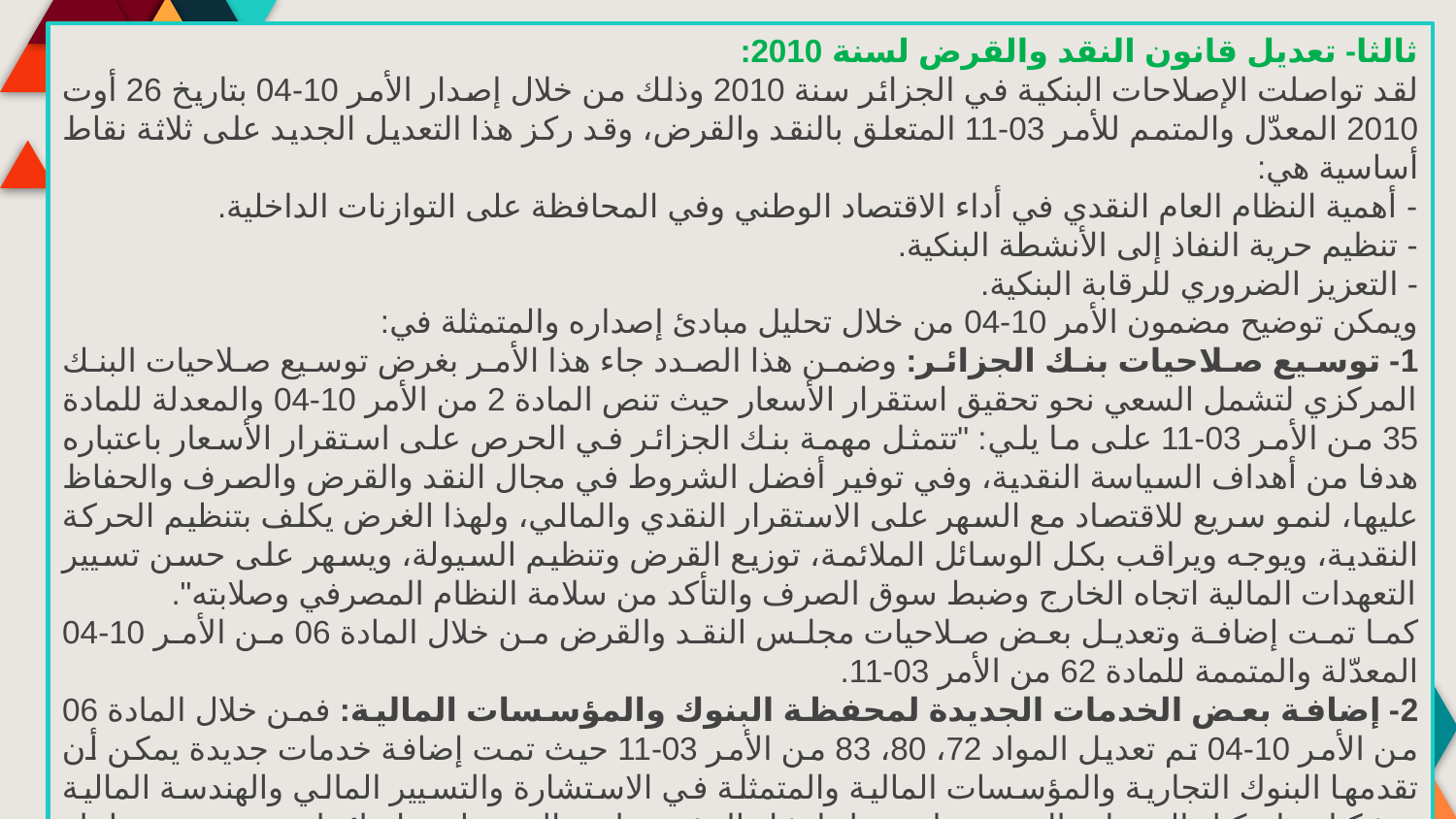

ثالثا- تعديل قانون النقد والقرض لسنة 2010:
لقد تواصلت الإصلاحات البنكية في الجزائر سنة 2010 وذلك من خلال إصدار الأمر 10-04 بتاريخ 26 أوت 2010 المعدّل والمتمم للأمر 03-11 المتعلق بالنقد والقرض، وقد ركز هذا التعديل الجديد على ثلاثة نقاط أساسية هي:
- أهمية النظام العام النقدي في أداء الاقتصاد الوطني وفي المحافظة على التوازنات الداخلية.
- تنظيم حرية النفاذ إلى الأنشطة البنكية.
- التعزيز الضروري للرقابة البنكية.
ويمكن توضيح مضمون الأمر 10-04 من خلال تحليل مبادئ إصداره والمتمثلة في:
1- توسيع صلاحيات بنك الجزائر: وضمن هذا الصدد جاء هذا الأمر بغرض توسيع صلاحيات البنك المركزي لتشمل السعي نحو تحقيق استقرار الأسعار حيث تنص المادة 2 من الأمر 10-04 والمعدلة للمادة 35 من الأمر 03-11 على ما يلي: "تتمثل مهمة بنك الجزائر في الحرص على استقرار الأسعار باعتباره هدفا من أهداف السياسة النقدية، وفي توفير أفضل الشروط في مجال النقد والقرض والصرف والحفاظ عليها، لنمو سريع للاقتصاد مع السهر على الاستقرار النقدي والمالي، ولهذا الغرض يكلف بتنظيم الحركة النقدية، ويوجه ويراقب بكل الوسائل الملائمة، توزيع القرض وتنظيم السيولة، ويسهر على حسن تسيير التعهدات المالية اتجاه الخارج وضبط سوق الصرف والتأكد من سلامة النظام المصرفي وصلابته".
كما تمت إضافة وتعديل بعض صلاحيات مجلس النقد والقرض من خلال المادة 06 من الأمر 10-04 المعدّلة والمتممة للمادة 62 من الأمر 03-11.
2- إضافة بعض الخدمات الجديدة لمحفظة البنوك والمؤسسات المالية: فمن خلال المادة 06 من الأمر 10-04 تم تعديل المواد 72، 80، 83 من الأمر 03-11 حيث تمت إضافة خدمات جديدة يمكن أن تقدمها البنوك التجارية والمؤسسات المالية والمتمثلة في الاستشارة والتسيير المالي والهندسة المالية وبشكل عام كل الخدمات الموجهة لتسهيل إنشاء المؤسسات والتجهيزات وإنمائها مع ضرورة مراعاة الأحكام القانونية في هذا المجال.